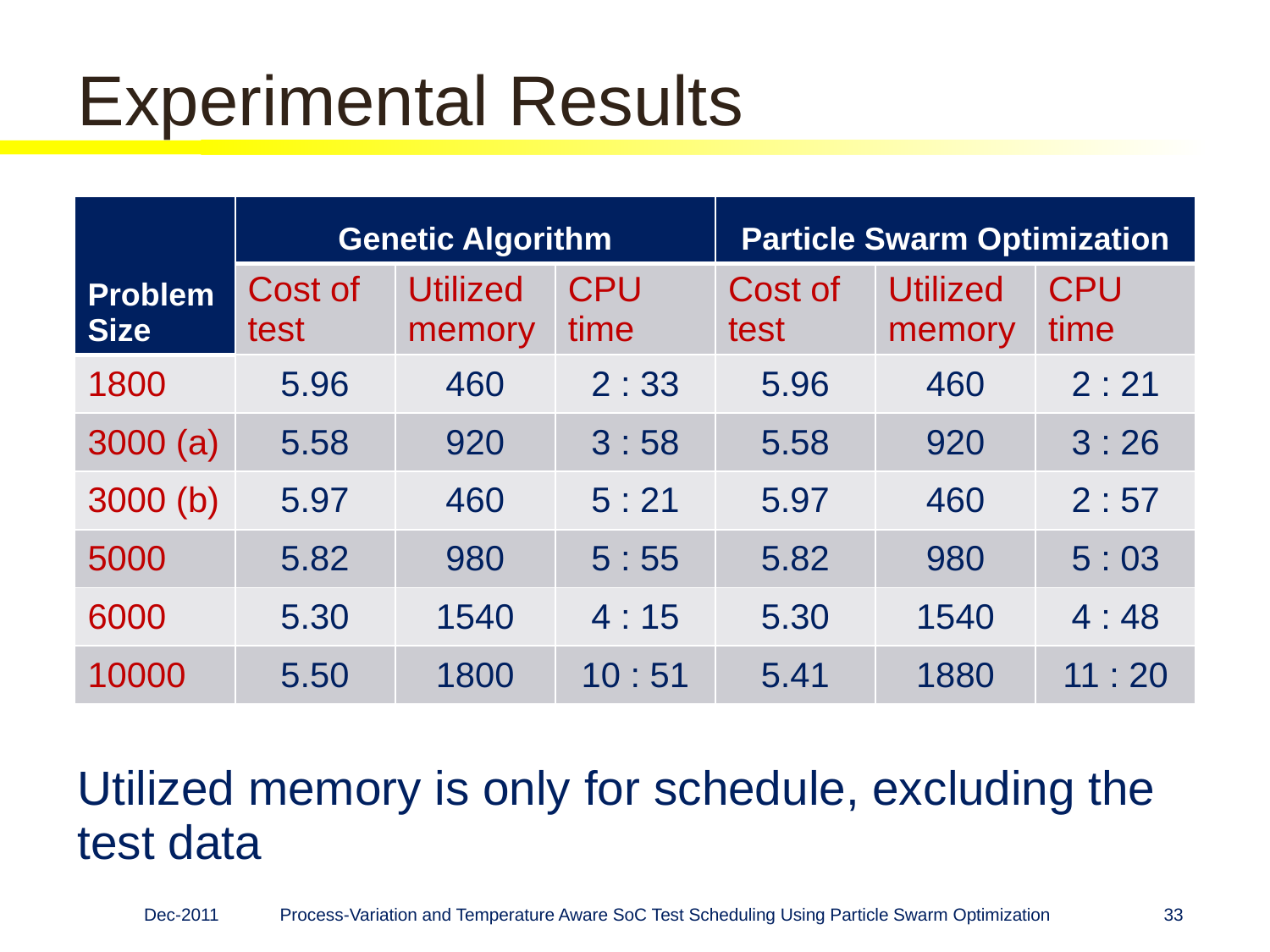

# Experimental Results
| Problem Size | Genetic Algorithm |  |  | Particle Swarm Optimization |  |  |
| --- | --- | --- | --- | --- | --- | --- |
|  | Cost of test | Utilized memory | CPU time | Cost of test | Utilized memory | CPU time |
| 1800 | 5.96 | 460 | 2 : 33 | 5.96 | 460 | 2 : 21 |
| 3000 (a) | 5.58 | 920 | 3 : 58 | 5.58 | 920 | 3 : 26 |
| 3000 (b) | 5.97 | 460 | 5 : 21 | 5.97 | 460 | 2 : 57 |
| 5000 | 5.82 | 980 | 5 : 55 | 5.82 | 980 | 5 : 03 |
| 6000 | 5.30 | 1540 | 4 : 15 | 5.30 | 1540 | 4 : 48 |
| 10000 | 5.50 | 1800 | 10 : 51 | 5.41 | 1880 | 11 : 20 |
Utilized memory is only for schedule, excluding the test data
Dec-2011
Process-Variation and Temperature Aware SoC Test Scheduling Using Particle Swarm Optimization
33